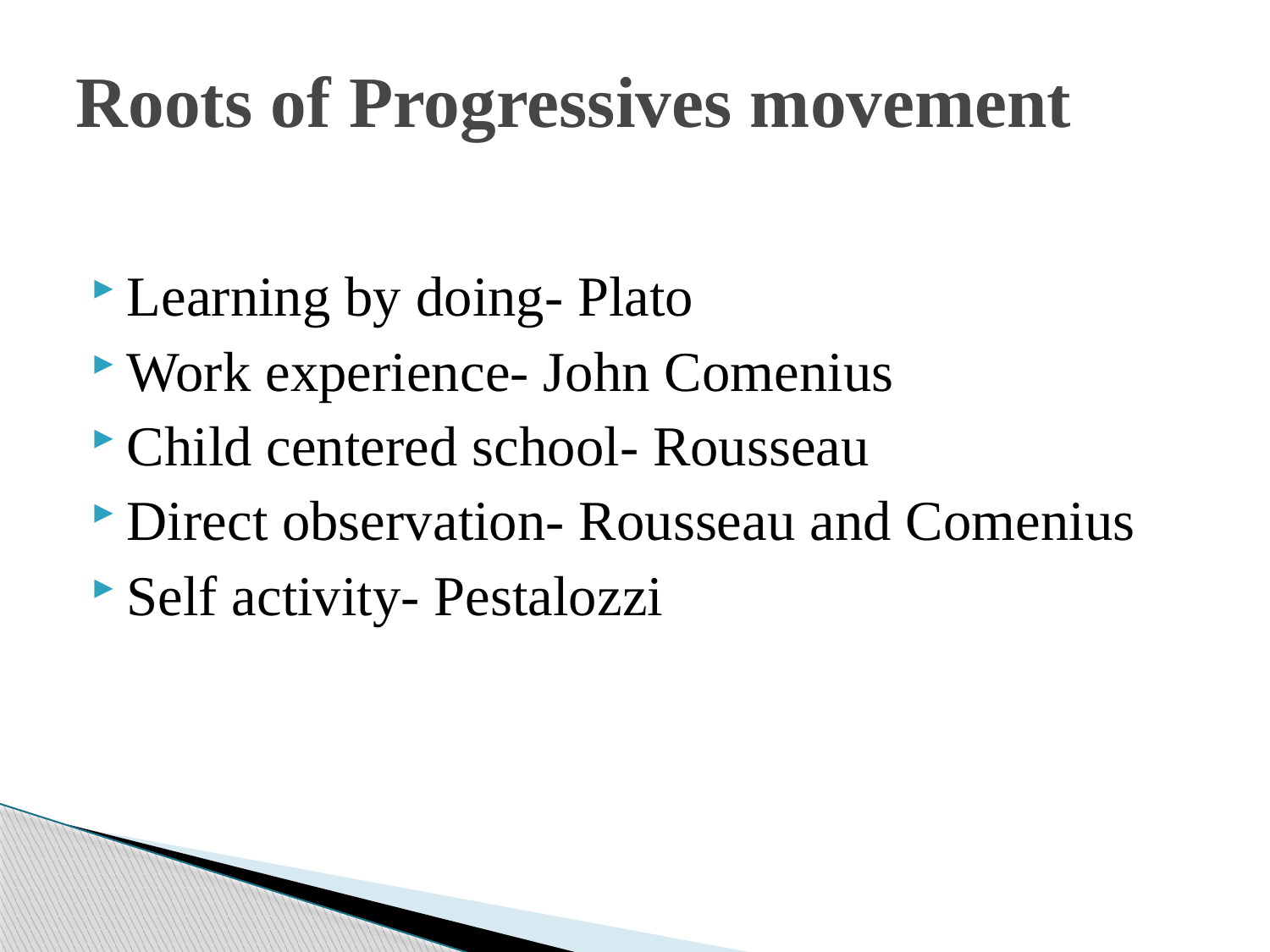

# Roots of Progressives movement
Learning by doing- Plato
Work experience- John Comenius
Child centered school- Rousseau
Direct observation- Rousseau and Comenius
Self activity- Pestalozzi